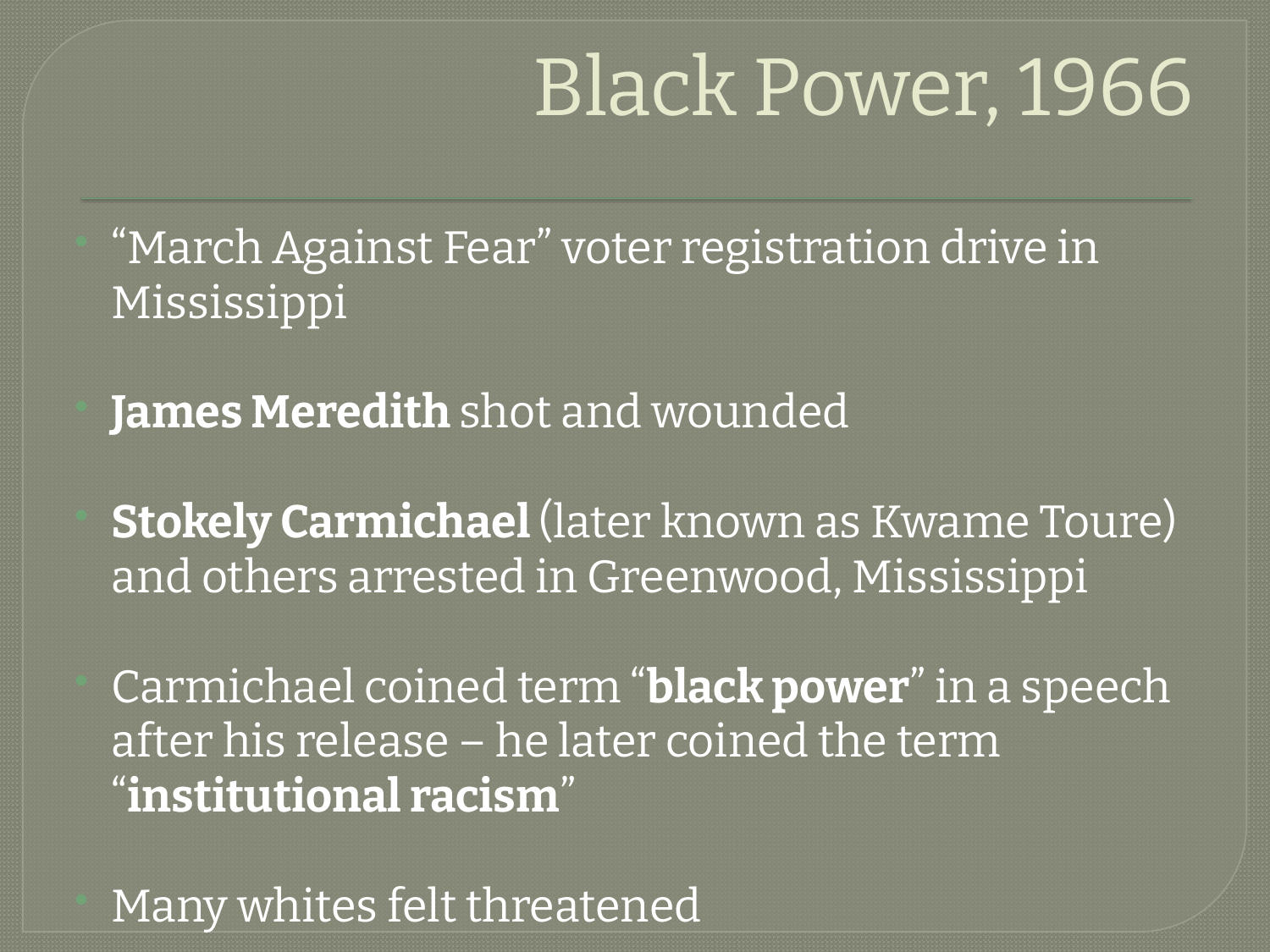

# Black Power, 1966
“March Against Fear” voter registration drive in Mississippi

James Meredith shot and wounded

Stokely Carmichael (later known as Kwame Toure) and others arrested in Greenwood, Mississippi

Carmichael coined term “black power” in a speech after his release – he later coined the term “institutional racism”

Many whites felt threatened